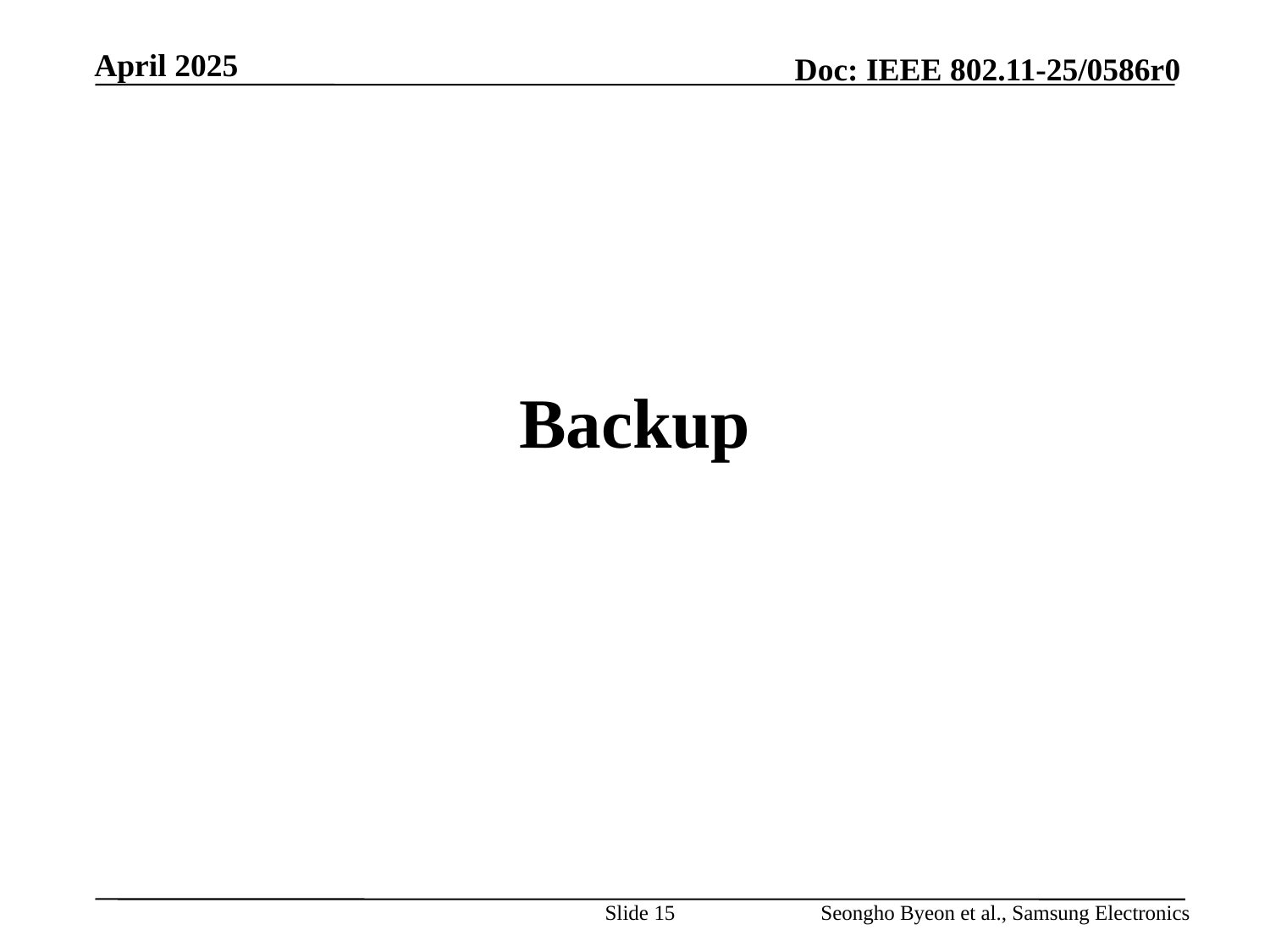

# Backup
Slide 15
Seongho Byeon et al., Samsung Electronics